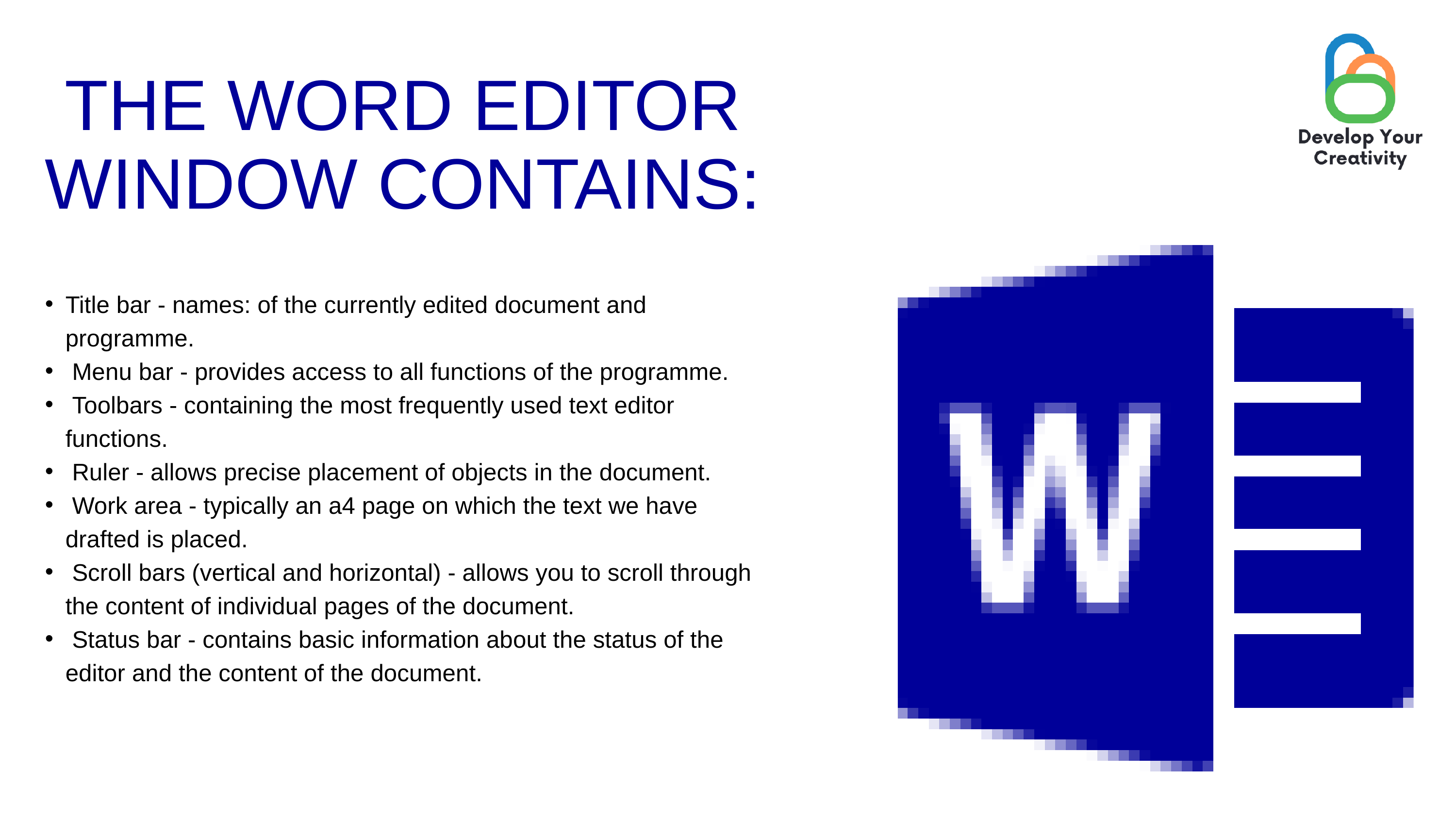

THE WORD EDITOR WINDOW CONTAINS:

Title bar - names: of the currently edited document and programme.
 Menu bar - provides access to all functions of the programme.
 Toolbars - containing the most frequently used text editor functions.
 Ruler - allows precise placement of objects in the document.
 Work area - typically an a4 page on which the text we have drafted is placed.
 Scroll bars (vertical and horizontal) - allows you to scroll through the content of individual pages of the document.
 Status bar - contains basic information about the status of the editor and the content of the document.